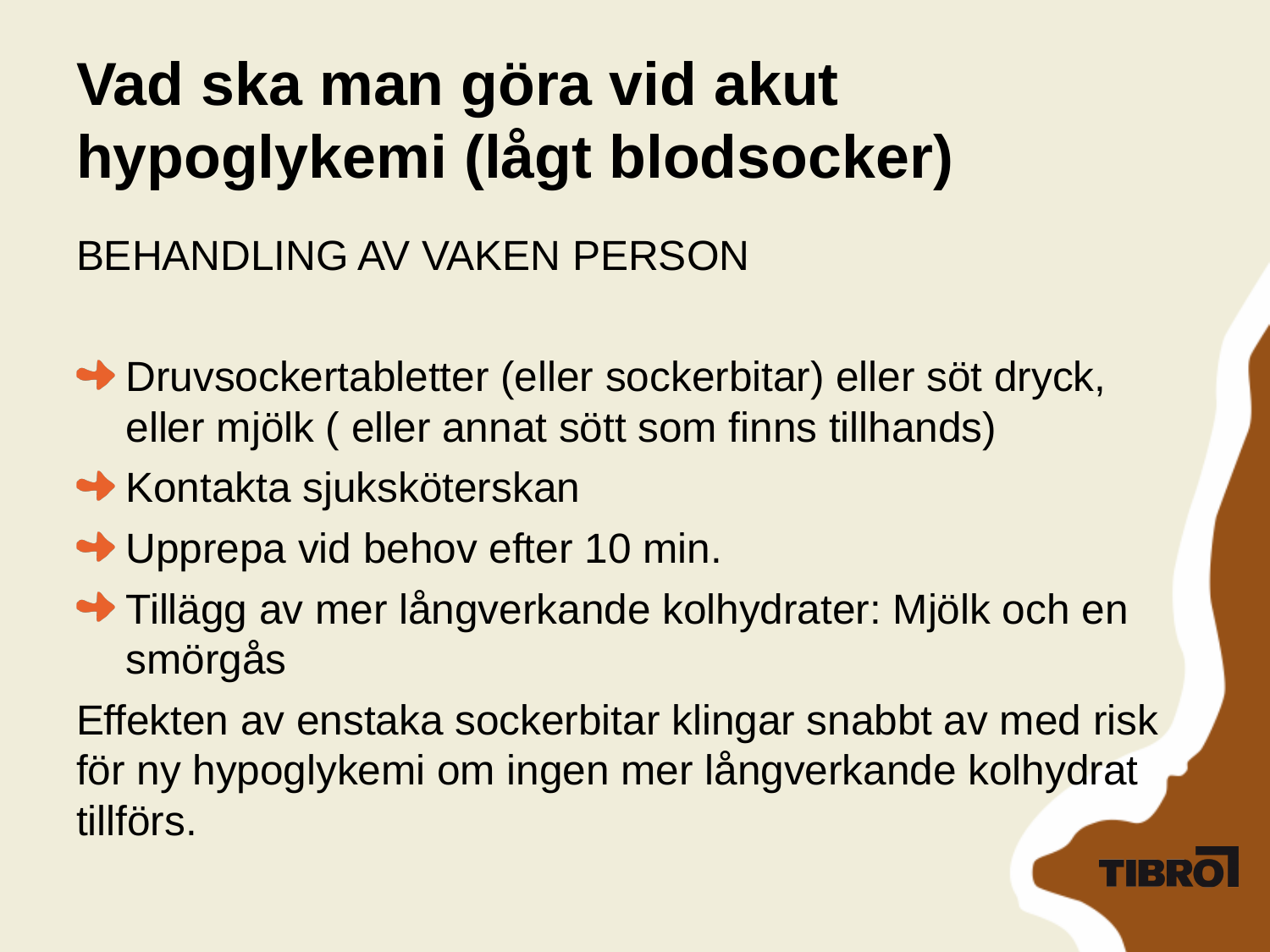

# Vad ska man göra vid akut hypoglykemi (lågt blodsocker)
BEHANDLING AV VAKEN PERSON

Druvsockertabletter (eller sockerbitar) eller söt dryck,  eller mjölk ( eller annat sött som finns tillhands)
Kontakta sjuksköterskan
Upprepa vid behov efter 10 min.
Tillägg av mer långverkande kolhydrater: Mjölk och en smörgås
Effekten av enstaka sockerbitar klingar snabbt av med risk för ny hypoglykemi om ingen mer långverkande kolhydrat tillförs.